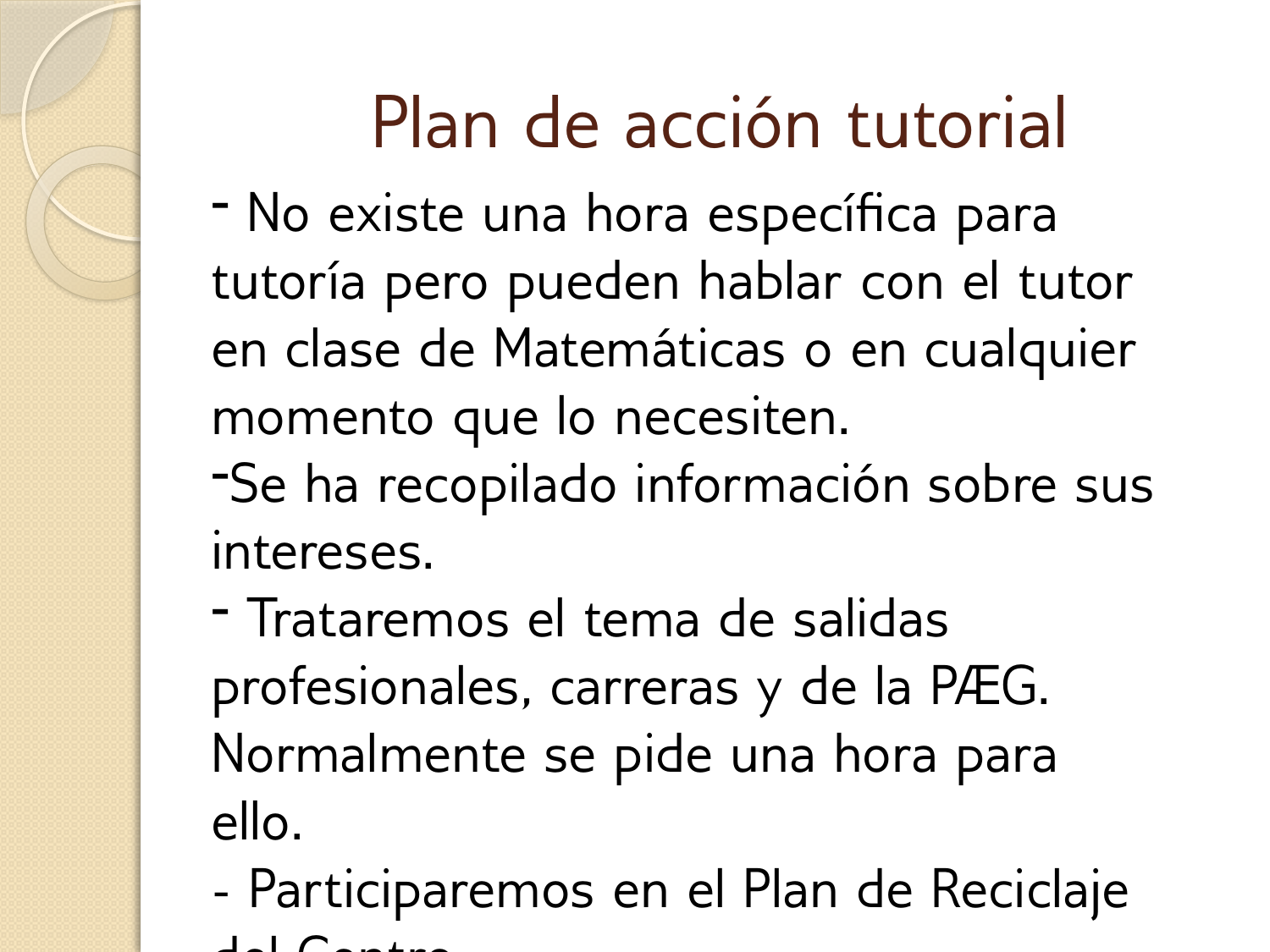

# Plan de acción tutorial
 No existe una hora específica para tutoría pero pueden hablar con el tutor en clase de Matemáticas o en cualquier momento que lo necesiten.
Se ha recopilado información sobre sus intereses.
 Trataremos el tema de salidas profesionales, carreras y de la PAEG. Normalmente se pide una hora para ello.
- Participaremos en el Plan de Reciclaje del Centro